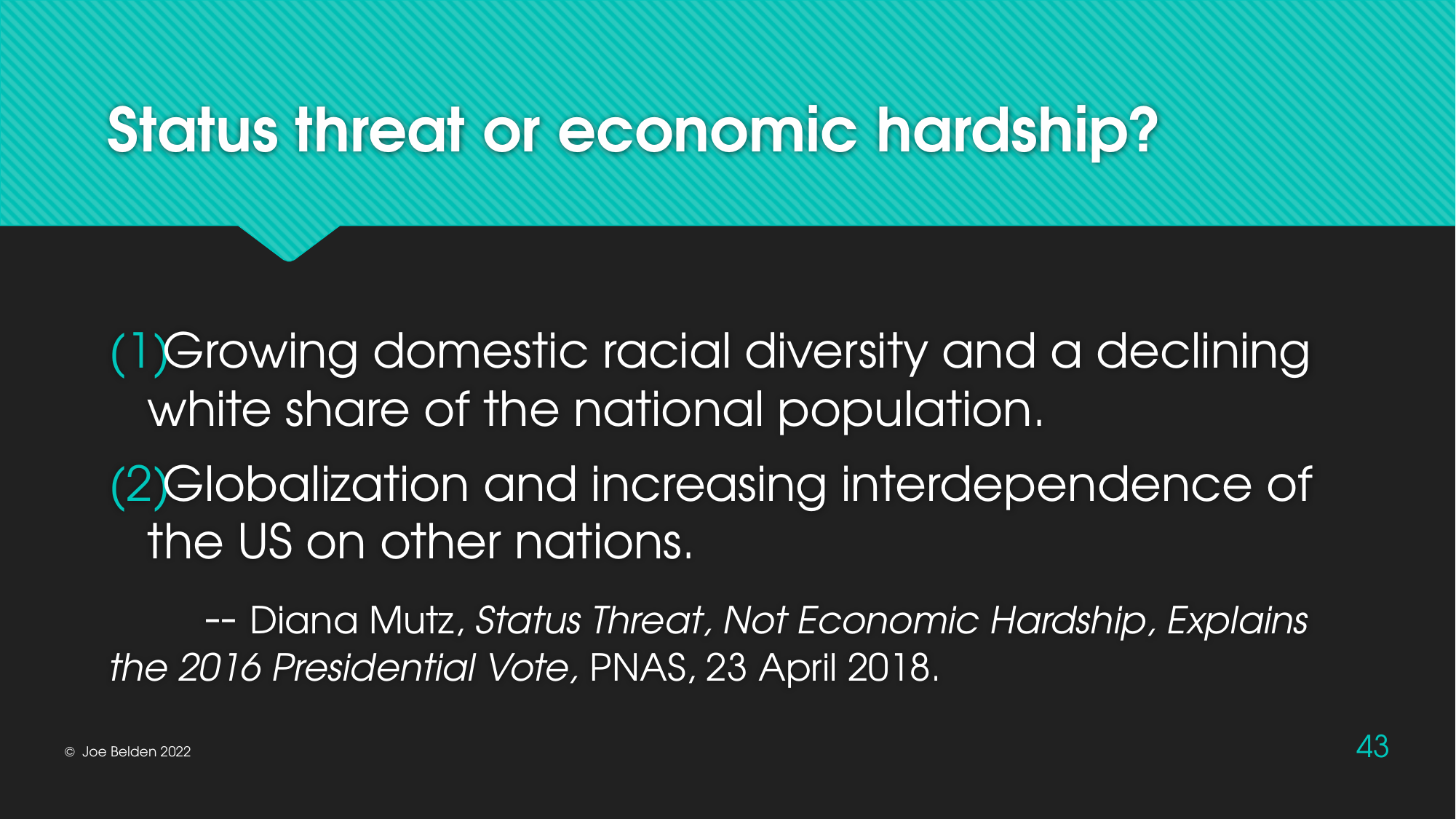

# Status threat or economic hardship?
Growing domestic racial diversity and a declining white share of the national population.
Globalization and increasing interdependence of the US on other nations.
	-- Diana Mutz, Status Threat, Not Economic Hardship, Explains the 2016 Presidential Vote, PNAS, 23 April 2018.

43
©  Joe Belden 2022